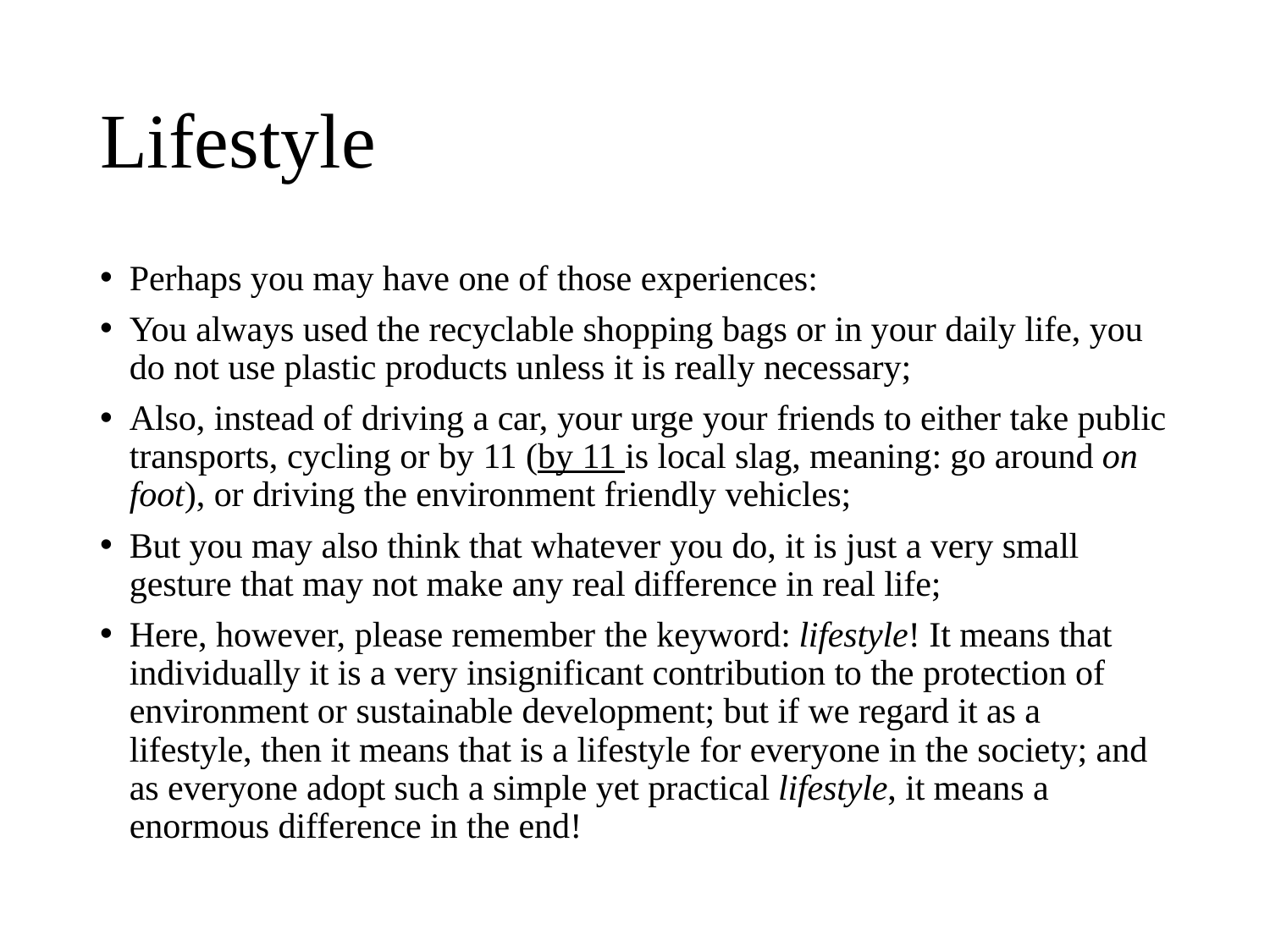

# Lifestyle
Perhaps you may have one of those experiences:
You always used the recyclable shopping bags or in your daily life, you do not use plastic products unless it is really necessary;
Also, instead of driving a car, your urge your friends to either take public transports, cycling or by 11 (by 11 is local slag, meaning: go around on foot), or driving the environment friendly vehicles;
But you may also think that whatever you do, it is just a very small gesture that may not make any real difference in real life;
Here, however, please remember the keyword: lifestyle! It means that individually it is a very insignificant contribution to the protection of environment or sustainable development; but if we regard it as a lifestyle, then it means that is a lifestyle for everyone in the society; and as everyone adopt such a simple yet practical lifestyle, it means a enormous difference in the end!